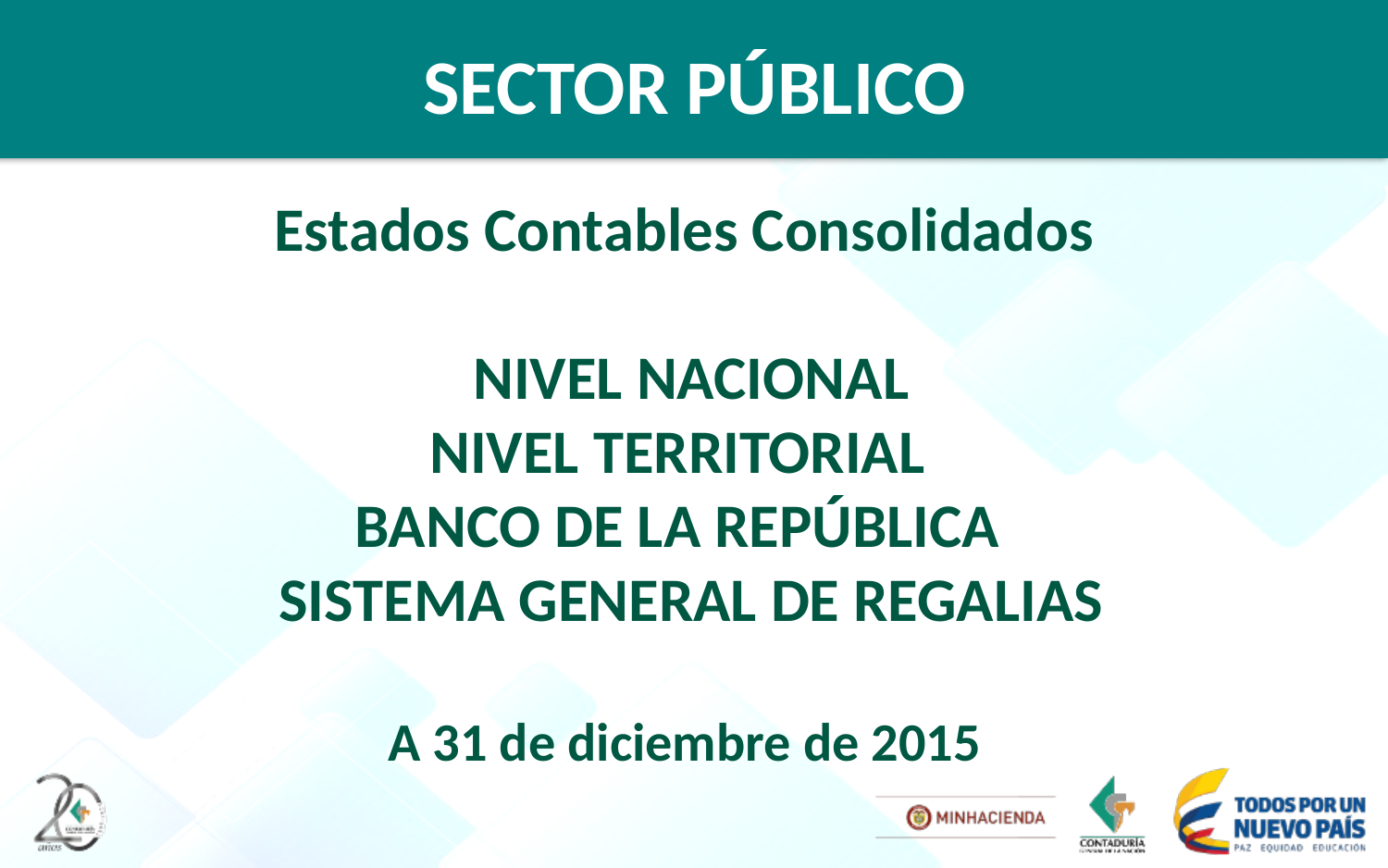

SECTOR PÚBLICO
Estados Contables Consolidados

 NIVEL NACIONAL
NIVEL TERRITORIAL
BANCO DE LA REPÚBLICA
 SISTEMA GENERAL DE REGALIAS

A 31 de diciembre de 2015